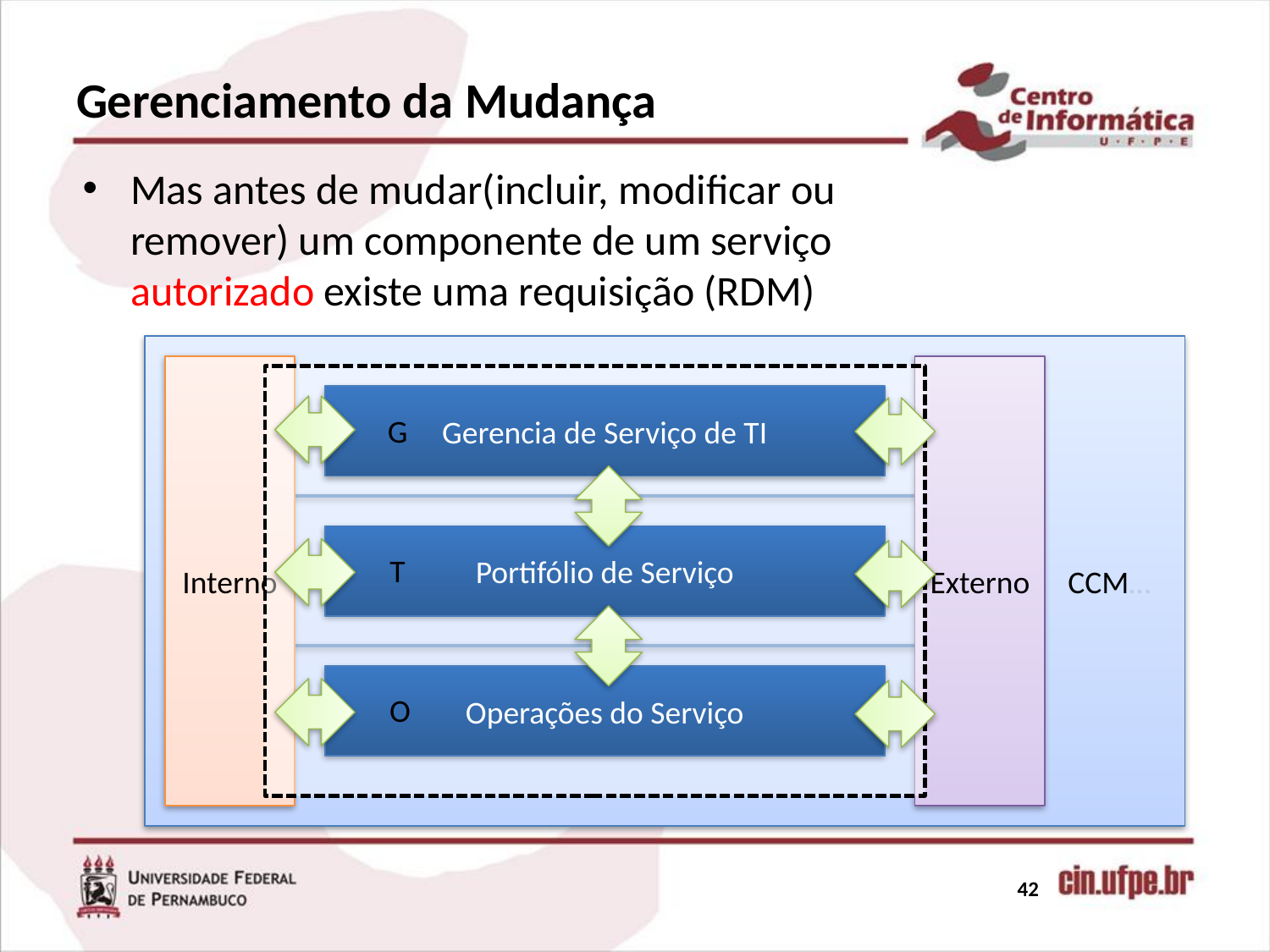

# Gerenciamento da Mudança
Mas antes de mudar(incluir, modificar ou remover) um componente de um serviço autorizado existe uma requisição (RDM)
CCM…
Interno
Externo

Gerencia de Serviço de TI

G

Portifólio de Serviço

T

Operações do Serviço

O
42